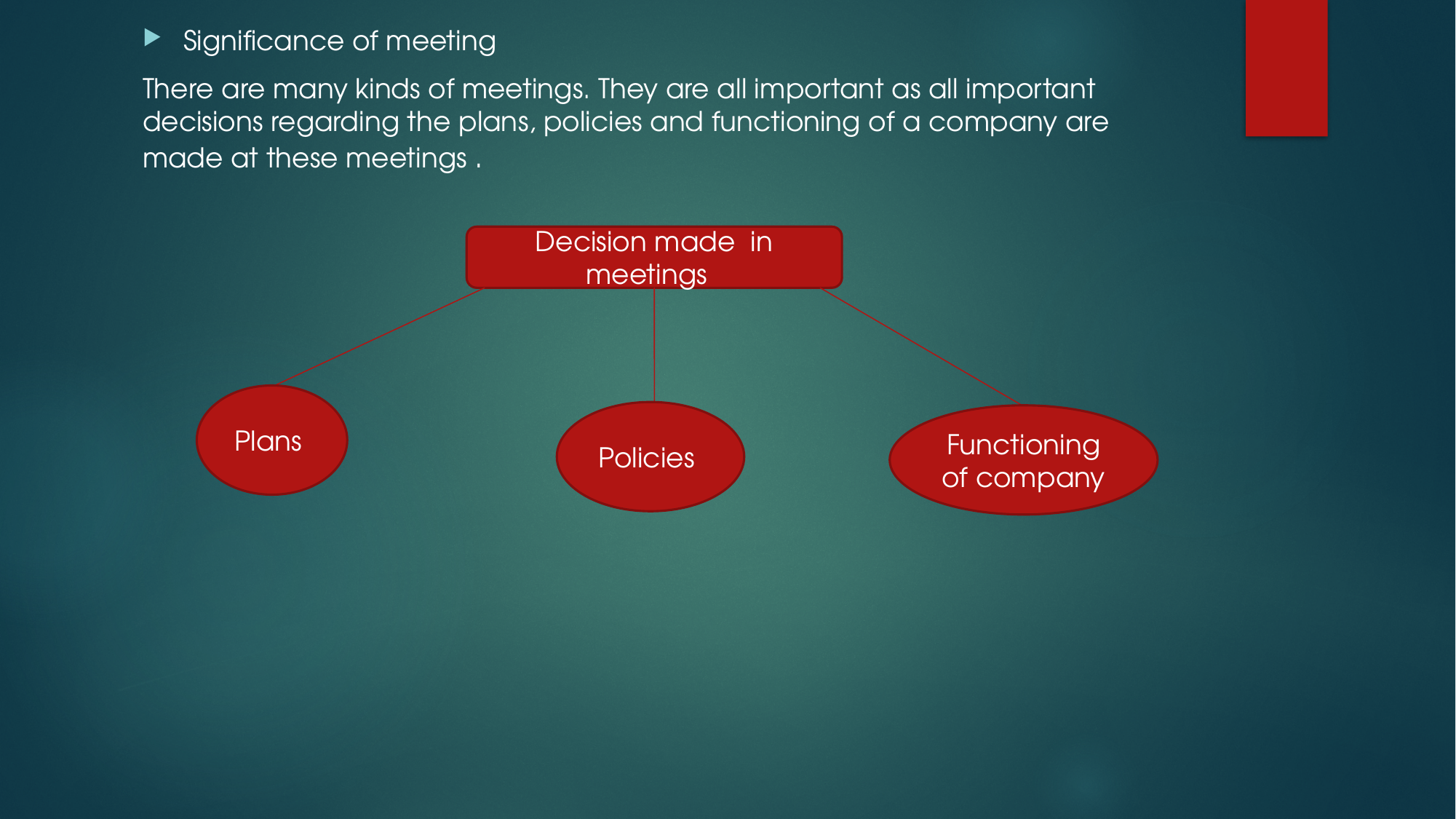

Significance of meeting
There are many kinds of meetings. They are all important as all important decisions regarding the plans, policies and functioning of a company are made at these meetings .

Decision made  in meetings
Plans
Policies
Functioning of company